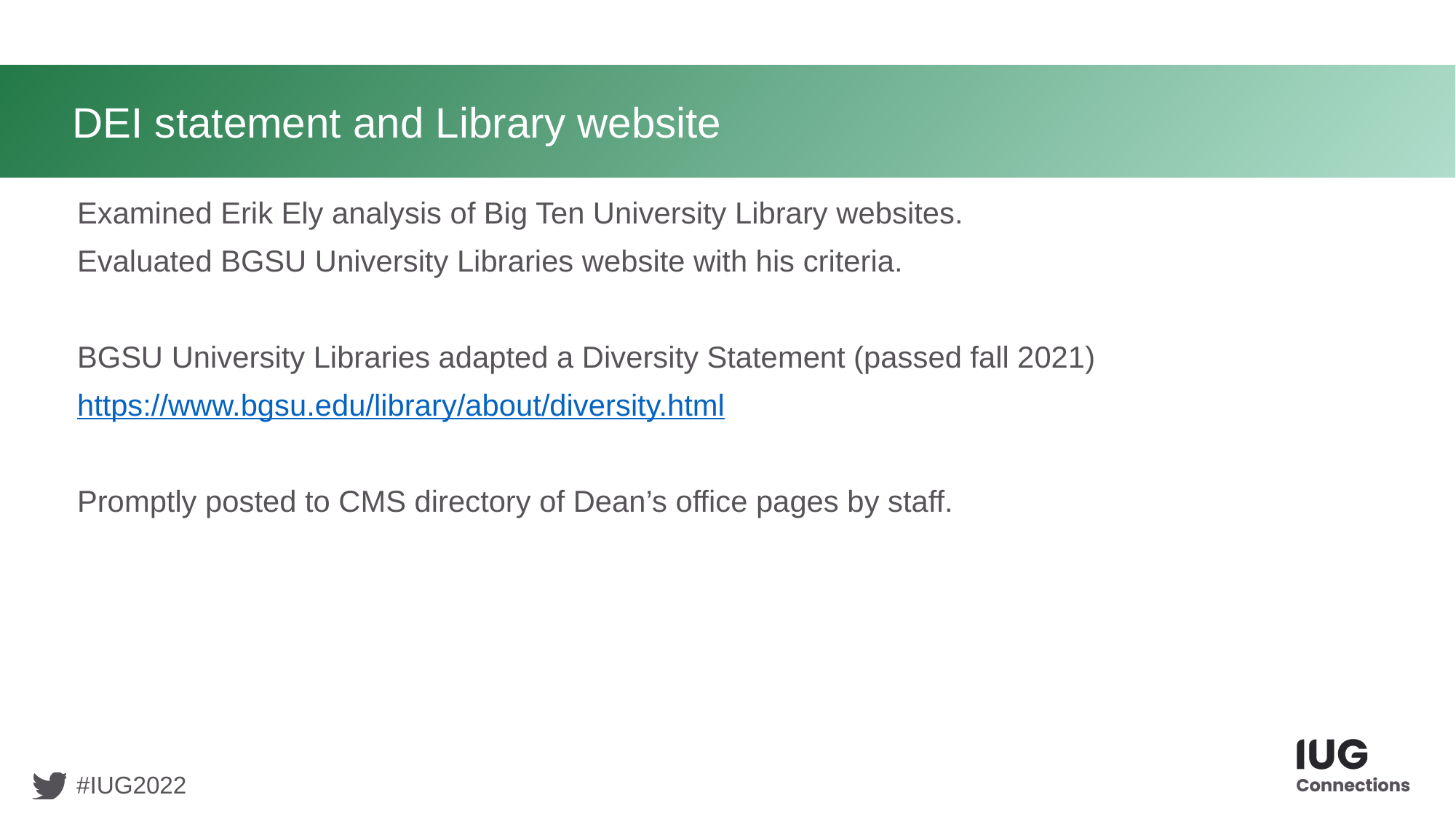

# DEI statement and Library website
Examined Erik Ely analysis of Big Ten University Library websites.
Evaluated BGSU University Libraries website with his criteria.

BGSU University Libraries adapted a Diversity Statement (passed fall 2021)
https://www.bgsu.edu/library/about/diversity.html

Promptly posted to CMS directory of Dean’s office pages by staff.